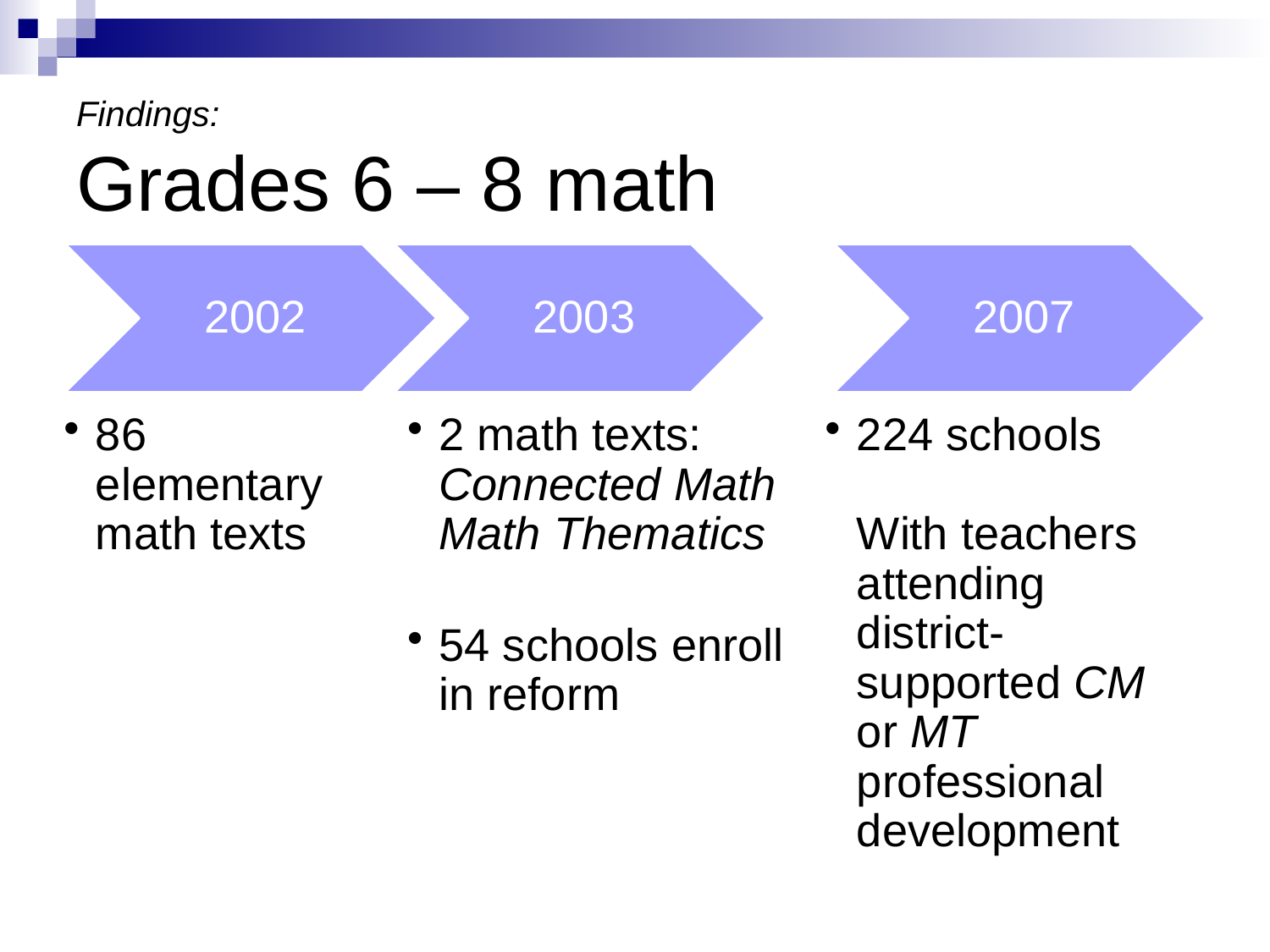

# Findings: Grades 6 – 8 math
2002
86 elementary math texts
2003
2 math texts: Connected Math
Math Thematics
54 schools enroll in reform
2007
224 schools
With teachers attending district-supported CM or MT professional development